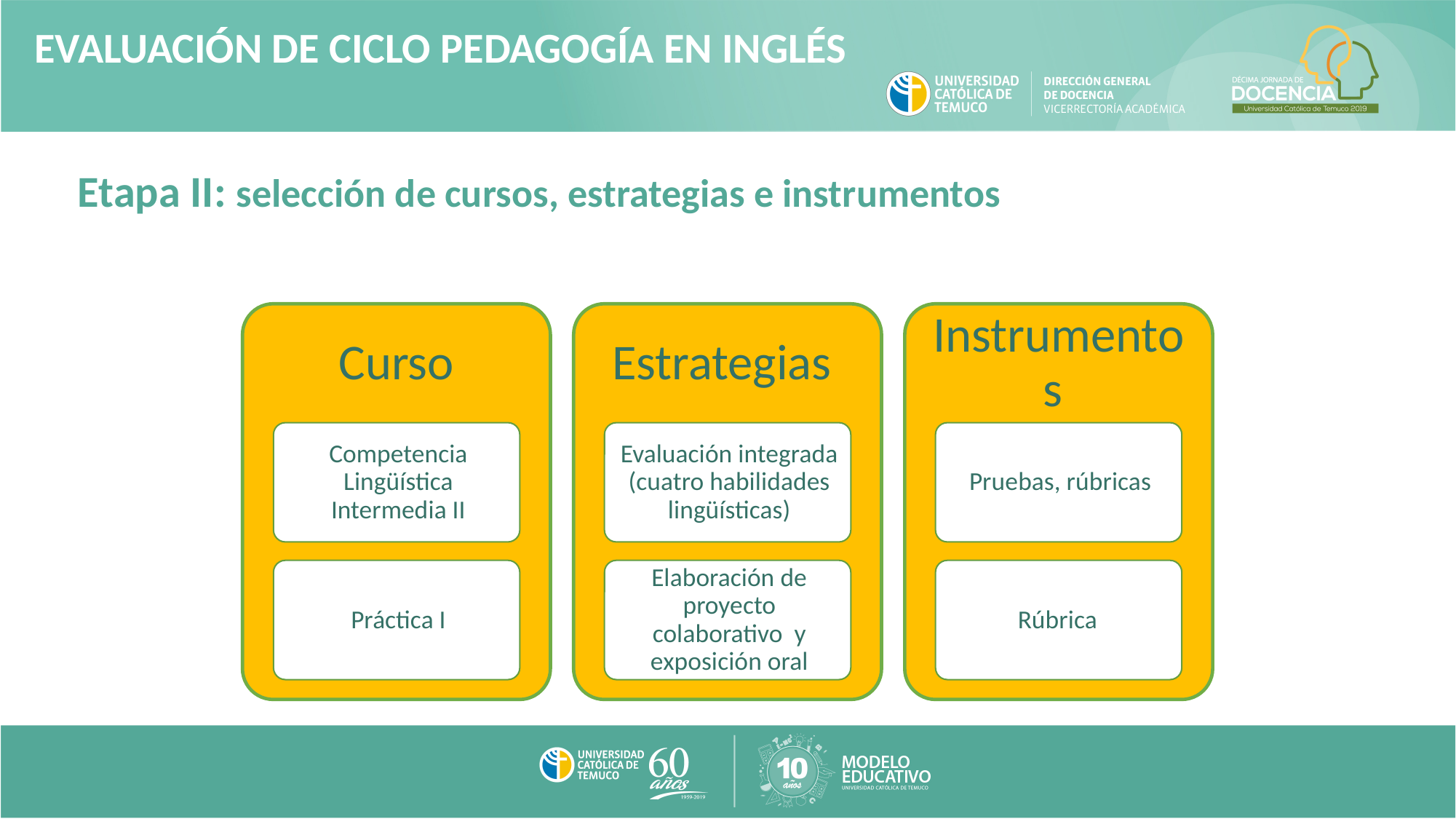

# EVALUACIÓN DE CICLO PEDAGOGÍA EN INGLÉS

Etapa II: selección de cursos, estrategias e instrumentos
Curso
Competencia Lingüística Intermedia II
Práctica I
Estrategias
Evaluación integrada (cuatro habilidades lingüísticas)
Elaboración de proyecto colaborativo  y exposición oral
Instrumentos
Pruebas, rúbricas
Rúbrica